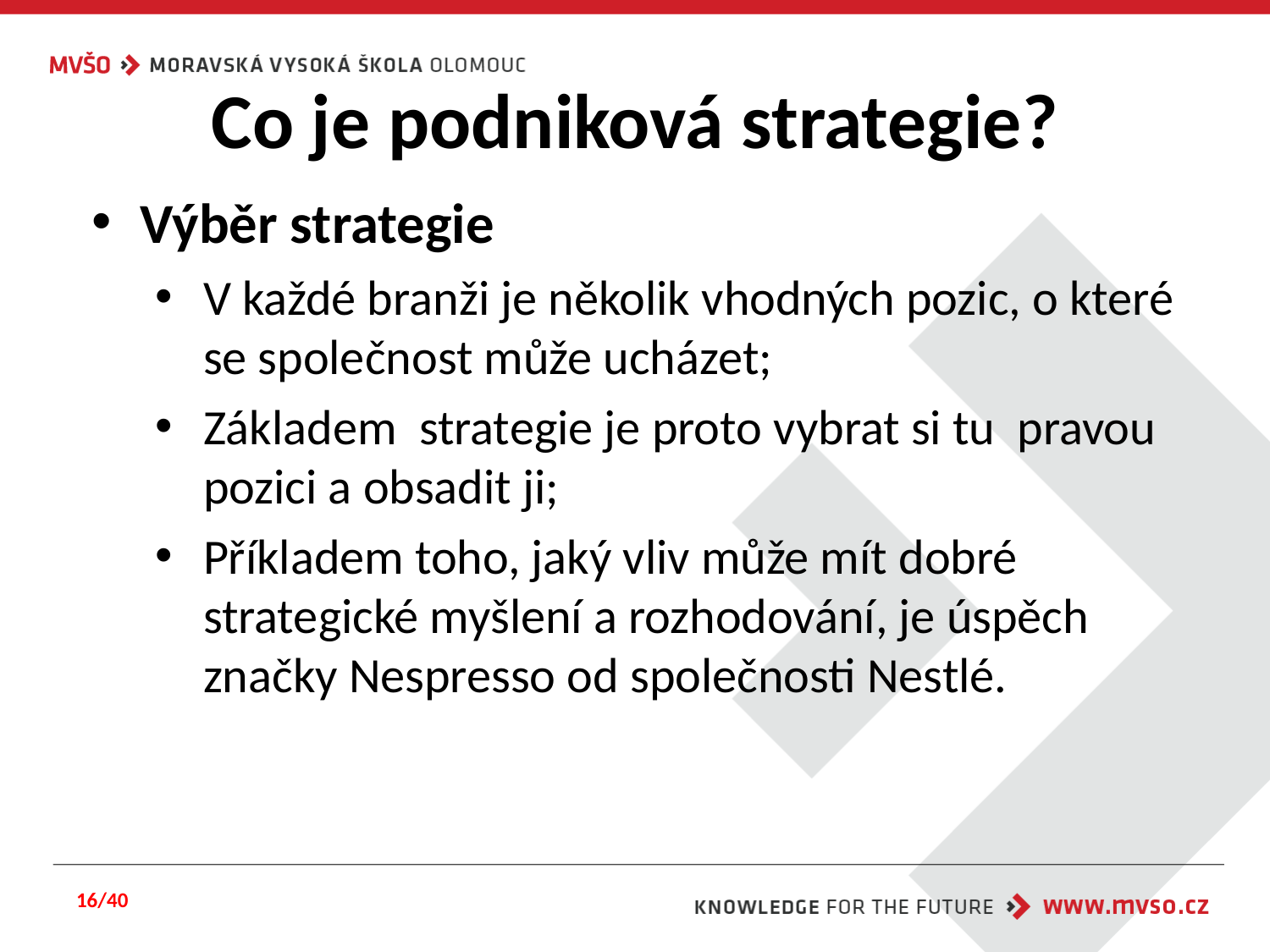

# Co je podniková strategie?
Výběr strategie
V každé branži je několik vhodných pozic, o které se společnost může ucházet;
Základem  strategie je proto vybrat si tu  pravou pozici a obsadit ji;
Příkladem toho, jaký vliv může mít dobré strategické myšlení a rozhodování, je úspěch značky Nespresso od společnosti Nestlé.

16/40